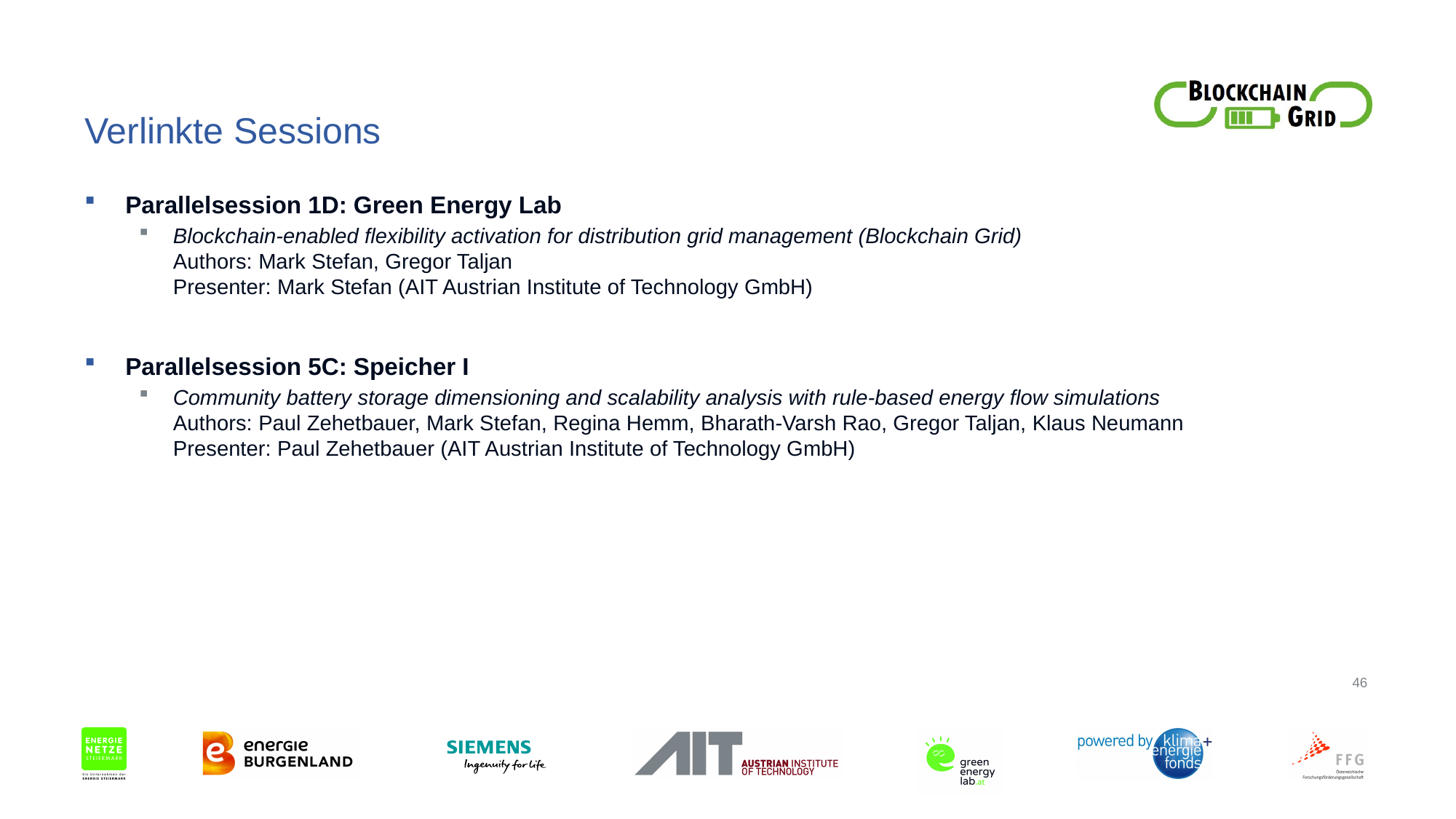

# Verlinkte Sessions
Parallelsession 1D: Green Energy Lab
Blockchain-enabled flexibility activation for distribution grid management (Blockchain Grid)
Authors: Mark Stefan, Gregor Taljan
Presenter: Mark Stefan (AIT Austrian Institute of Technology GmbH)

Parallelsession 5C: Speicher I
Community battery storage dimensioning and scalability analysis with rule-based energy flow simulations
Authors: Paul Zehetbauer, Mark Stefan, Regina Hemm, Bharath-Varsh Rao, Gregor Taljan, Klaus Neumann
Presenter: Paul Zehetbauer (AIT Austrian Institute of Technology GmbH)
46